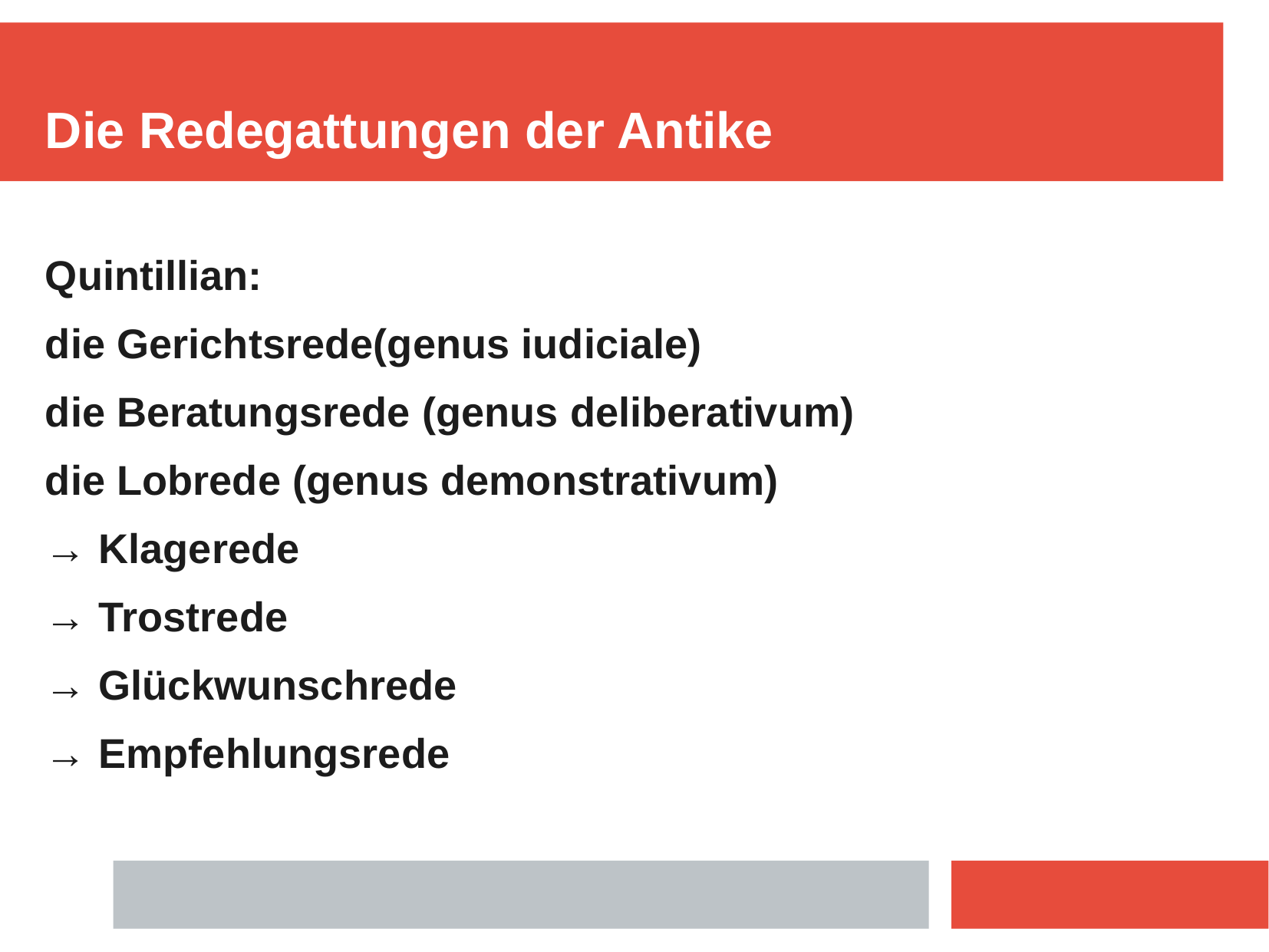

Die Redegattungen der Antike
Quintillian:
die Gerichtsrede(genus iudiciale)
die Beratungsrede (genus deliberativum)
die Lobrede (genus demonstrativum)
→ Klagerede
→ Trostrede
→ Glückwunschrede
→ Empfehlungsrede